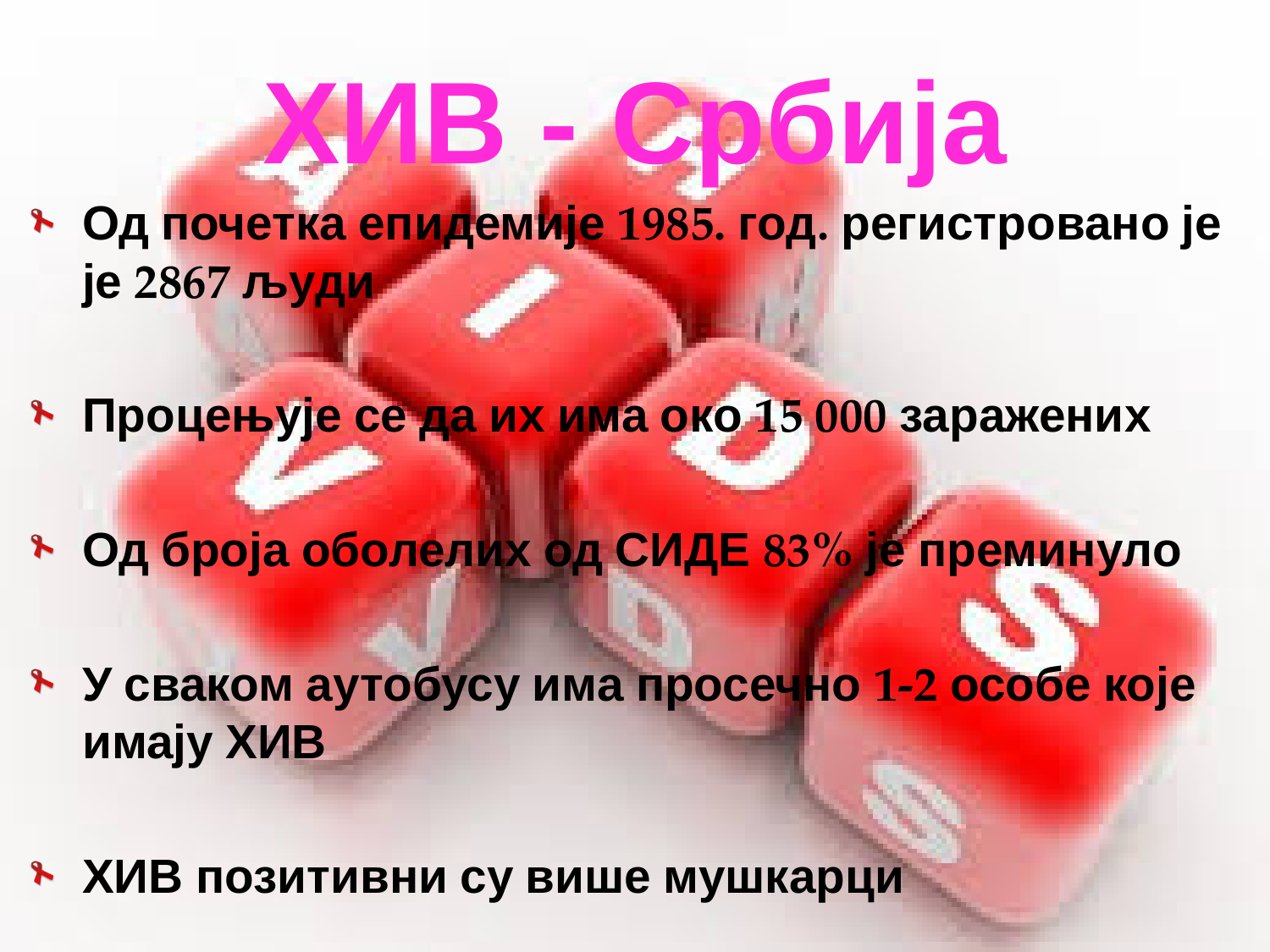

# ХИВ - Србија
Од почетка епидемије 1985. год. регистровано је је 2867 људи

Процењује се да их има око 15 000 заражених

Од броја оболелих од СИДЕ 83% је преминуло

У сваком аутобусу има просечно 1-2 особе које имају ХИВ

ХИВ позитивни су више мушкарци